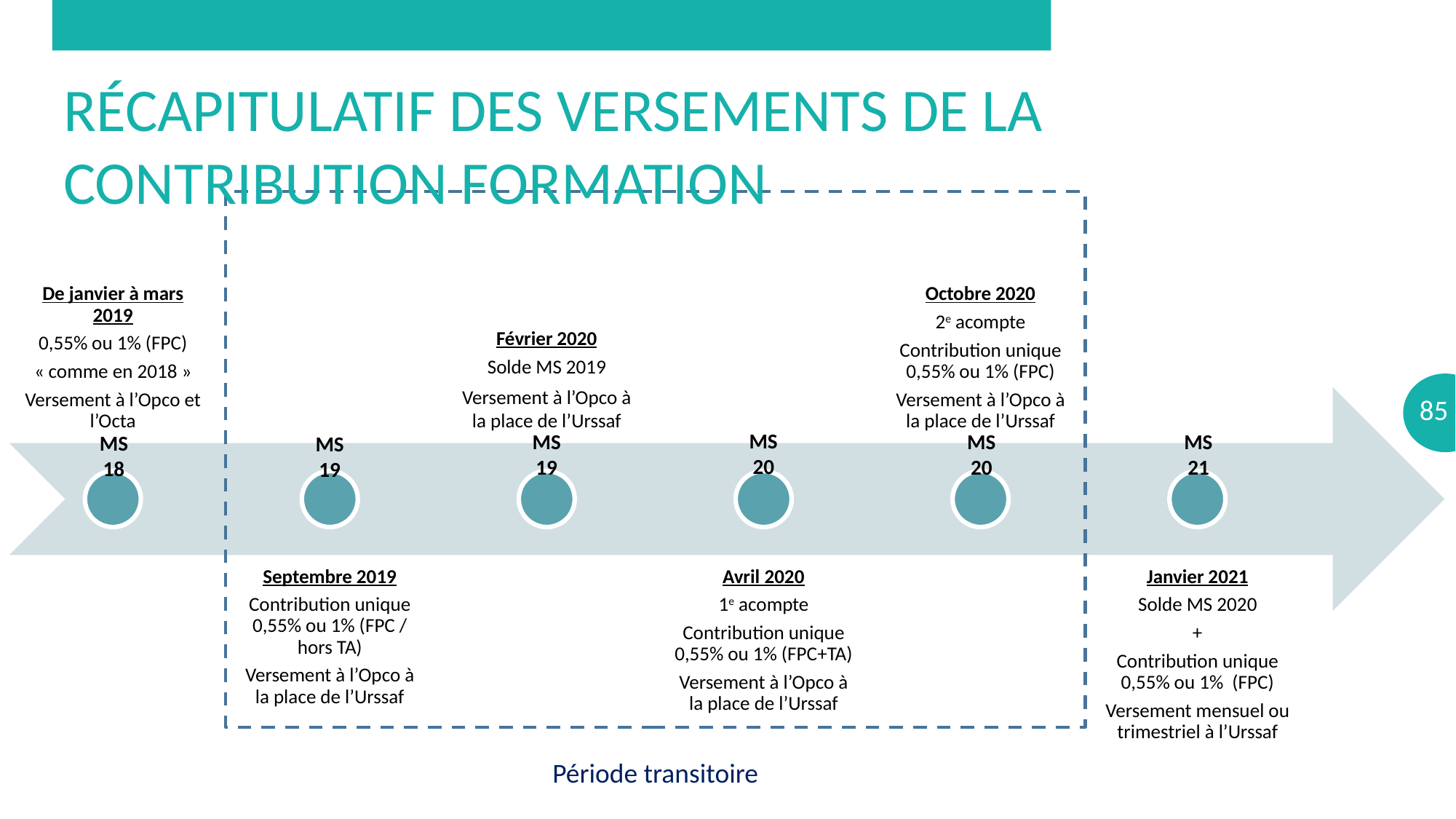

# Récapitulatif des versements de la contribution formation

De janvier à mars 2019
0,55% ou 1% (FPC)
« comme en 2018 »
Versement à l’Opco et l’Octa
Septembre 2019
Contribution unique 0,55% ou 1% (FPC / hors TA)
Versement à l’Opco à la place de l’Urssaf
Février 2020
Solde MS 2019
Versement à l’Opco à la place de l’Urssaf
Avril 2020
1e acompte
Contribution unique 0,55% ou 1% (FPC+TA)
Versement à l’Opco à la place de l’Urssaf
Octobre 2020
2e acompte
Contribution unique 0,55% ou 1% (FPC)
Versement à l’Opco à la place de l’Urssaf
Janvier 2021
Solde MS 2020
+
Contribution unique 0,55% ou 1%  (FPC)
Versement mensuel ou trimestriel à l’Urssaf
MS
20
MS
21
MS
19
MS
20
MS
18
MS
19
Période transitoire